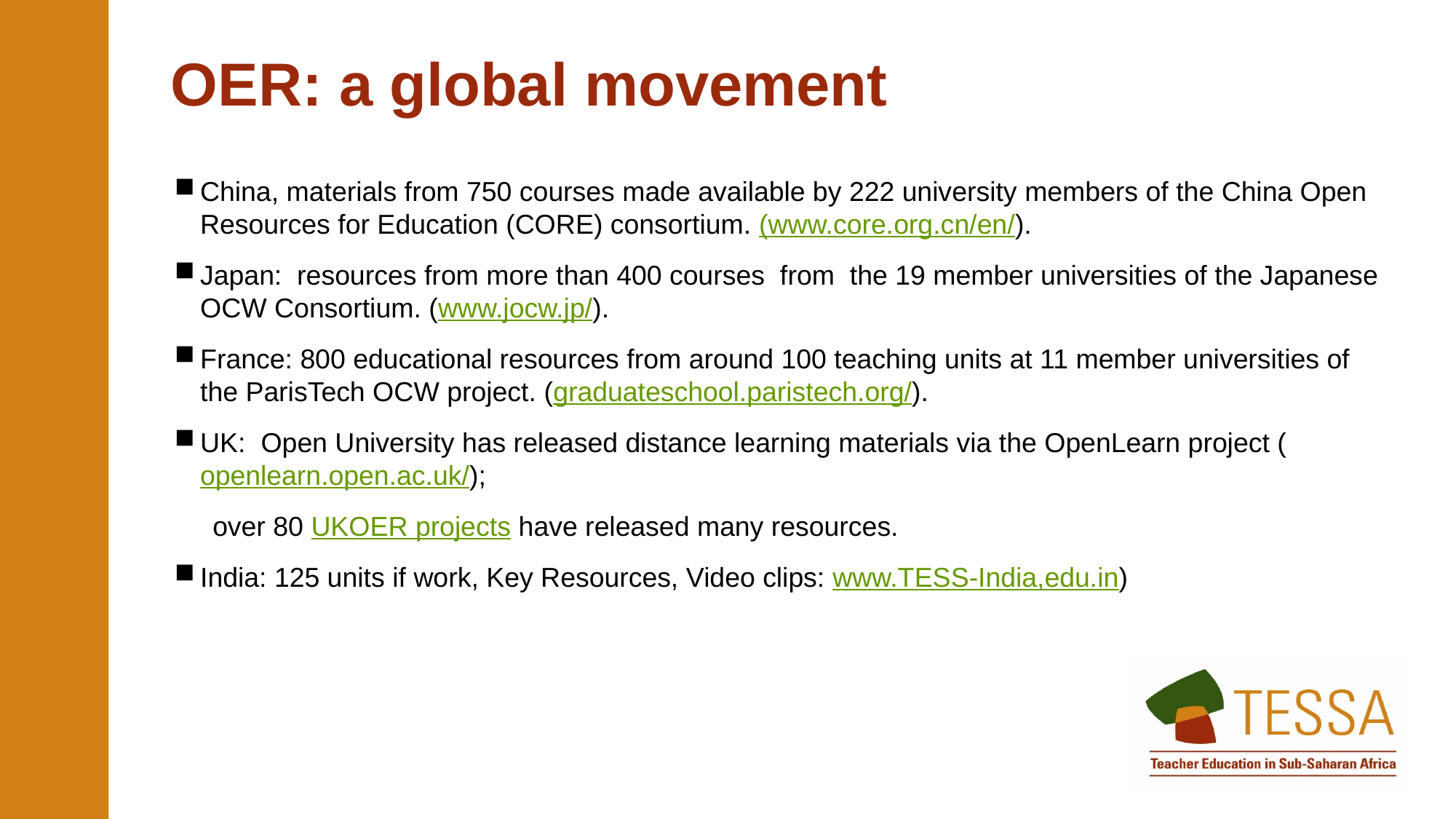

OER: a global movement
China, materials from 750 courses made available by 222 university members of the China Open Resources for Education (CORE) consortium. (www.core.org.cn/en/).
Japan:  resources from more than 400 courses  from  the 19 member universities of the Japanese OCW Consortium. (www.jocw.jp/).
France: 800 educational resources from around 100 teaching units at 11 member universities of the ParisTech OCW project. (graduateschool.paristech.org/).
UK:  Open University has released distance learning materials via the OpenLearn project (openlearn.open.ac.uk/);
     over 80 UKOER projects have released many resources.
India: 125 units if work, Key Resources, Video clips: www.TESS-India,edu.in)